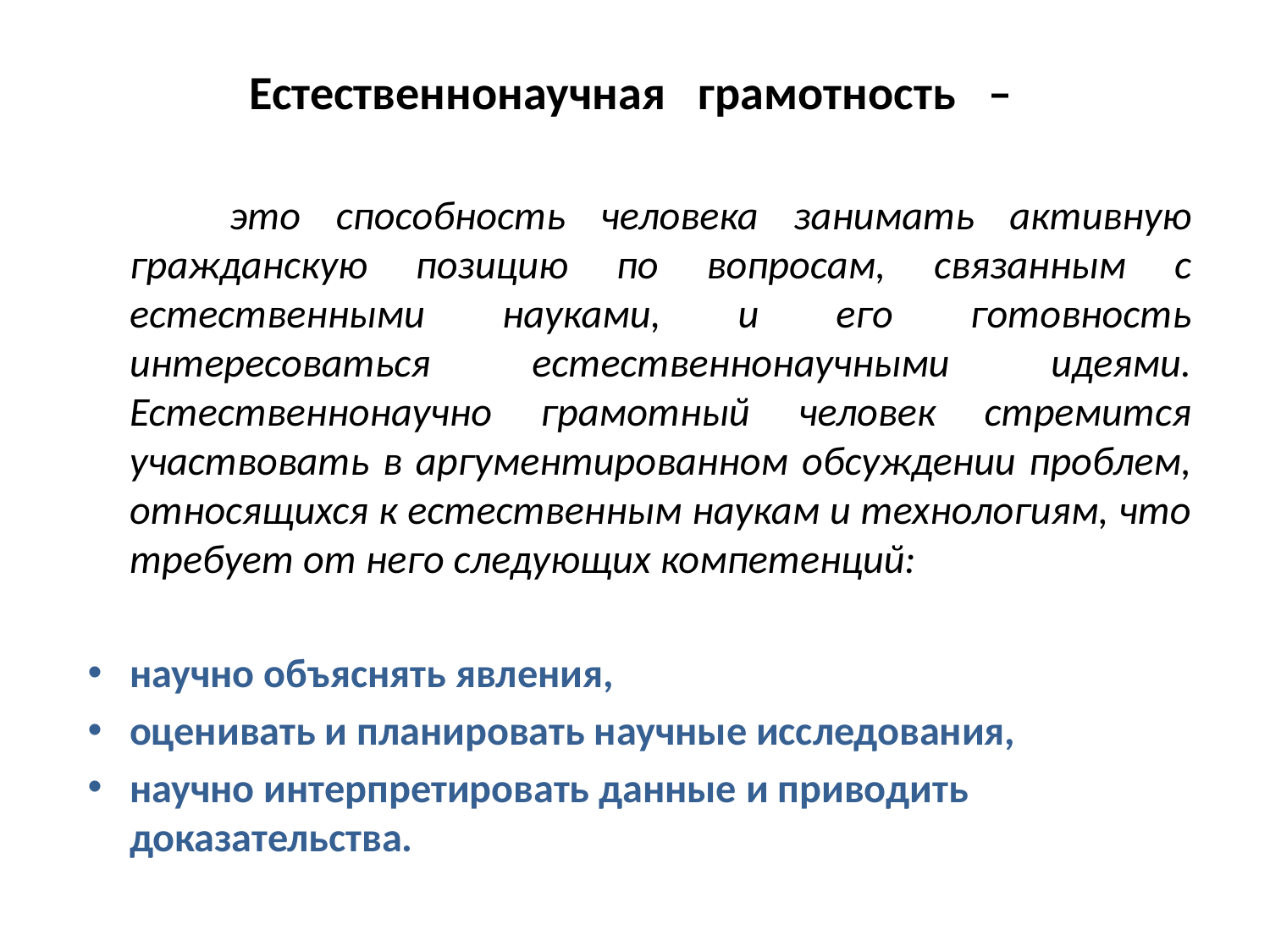

Естественнонаучная   грамотность   –

    это способность человека занимать активную гражданскую позицию по вопросам, связанным с естественными науками, и его готовность интересоваться естественнонаучными идеями. Естественнонаучно грамотный человек стремится участвовать в аргументированном обсуждении проблем, относящихся к естественным наукам и технологиям, что требует от него следующих компетенций:

научно объяснять явления,
оценивать и планировать научные исследования,
научно интерпретировать данные и приводить доказательства.